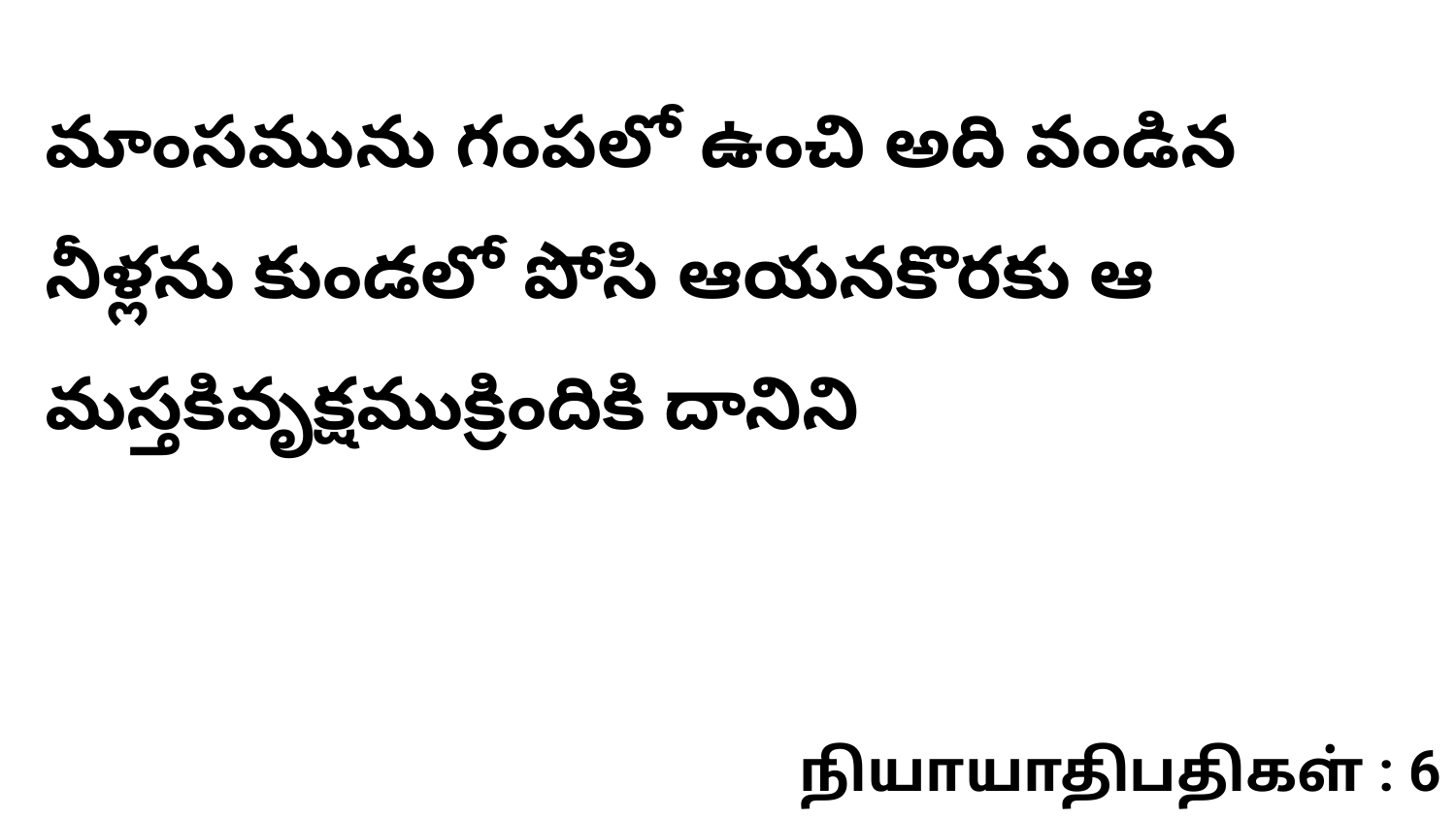

మాంసమును గంపలో ఉంచి అది వండిన నీళ్లను కుండలో పోసి ఆయనకొరకు ఆ మస్తకివృక్షముక్రిందికి దానిని
நியாயாதிபதிகள் : 6